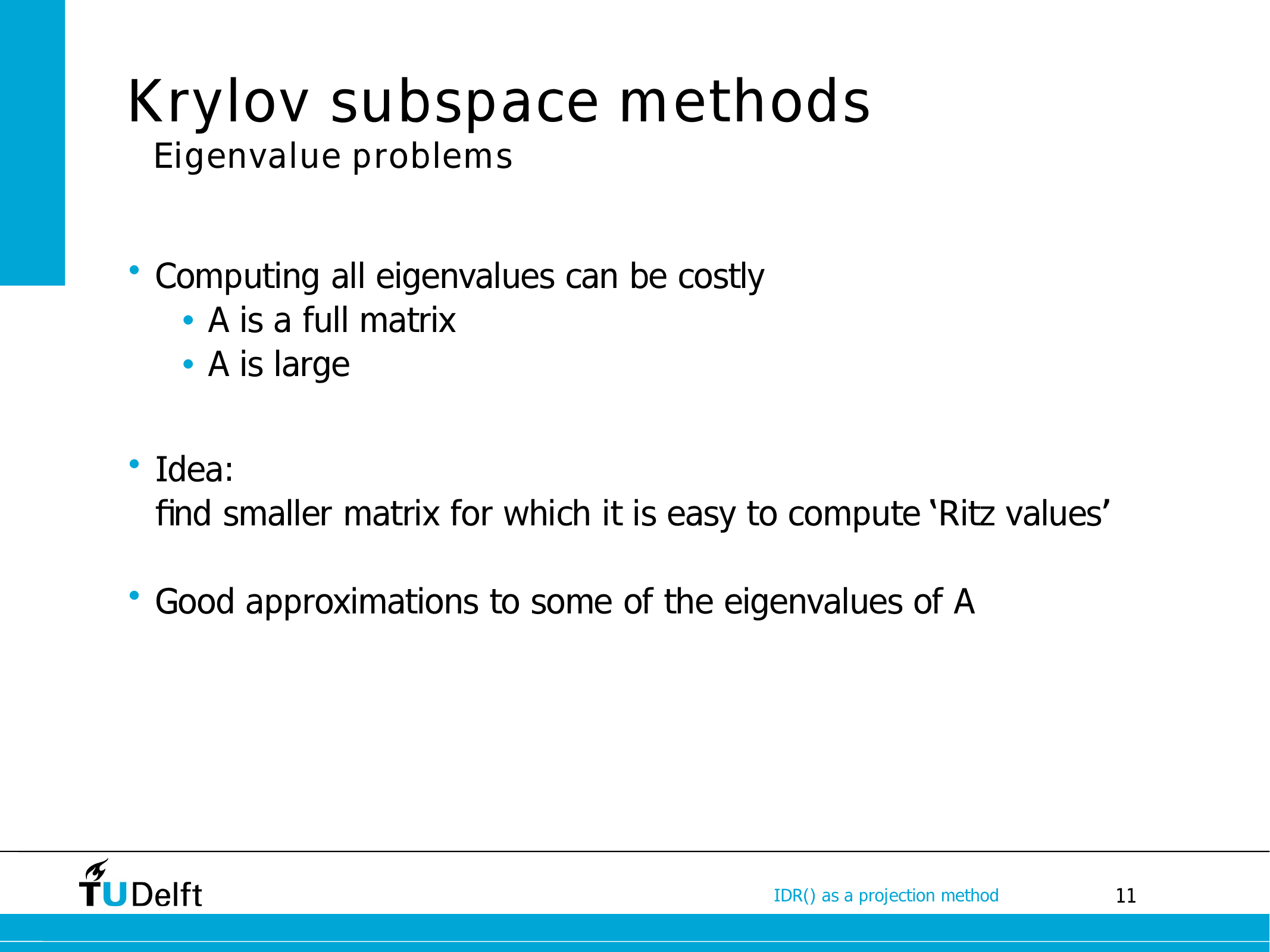

# Krylov subspace methods    Eigenvalue problems
Computing all eigenvalues can be costly
A is a full matrix
A is large

Idea:
find smaller matrix for which it is easy to compute ‘Ritz values’

Good approximations to some of the eigenvalues of A